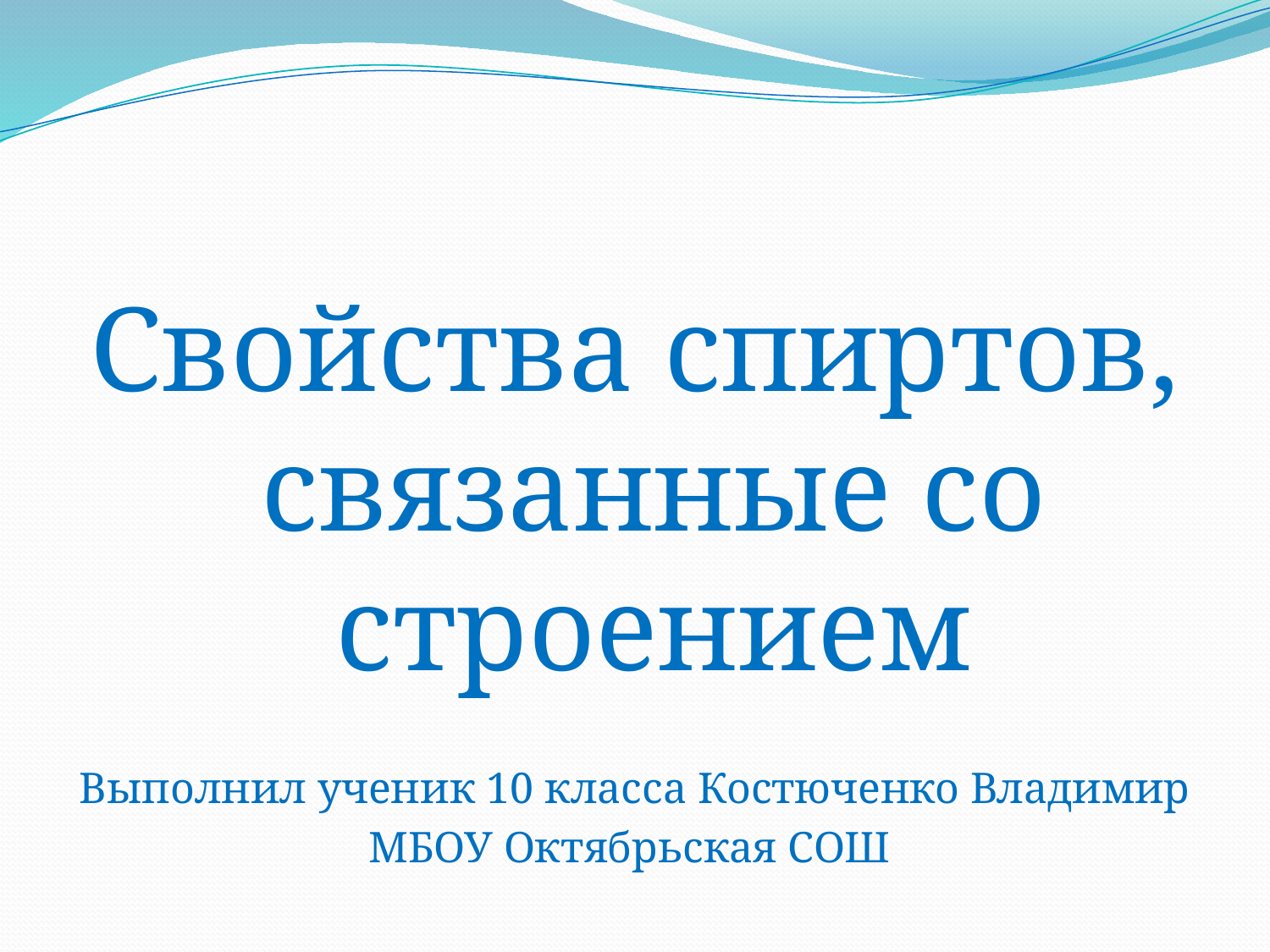

#
Свойства спиртов, связанные со строением

Выполнил ученик 10 класса Костюченко Владимир
МБОУ Октябрьская СОШ